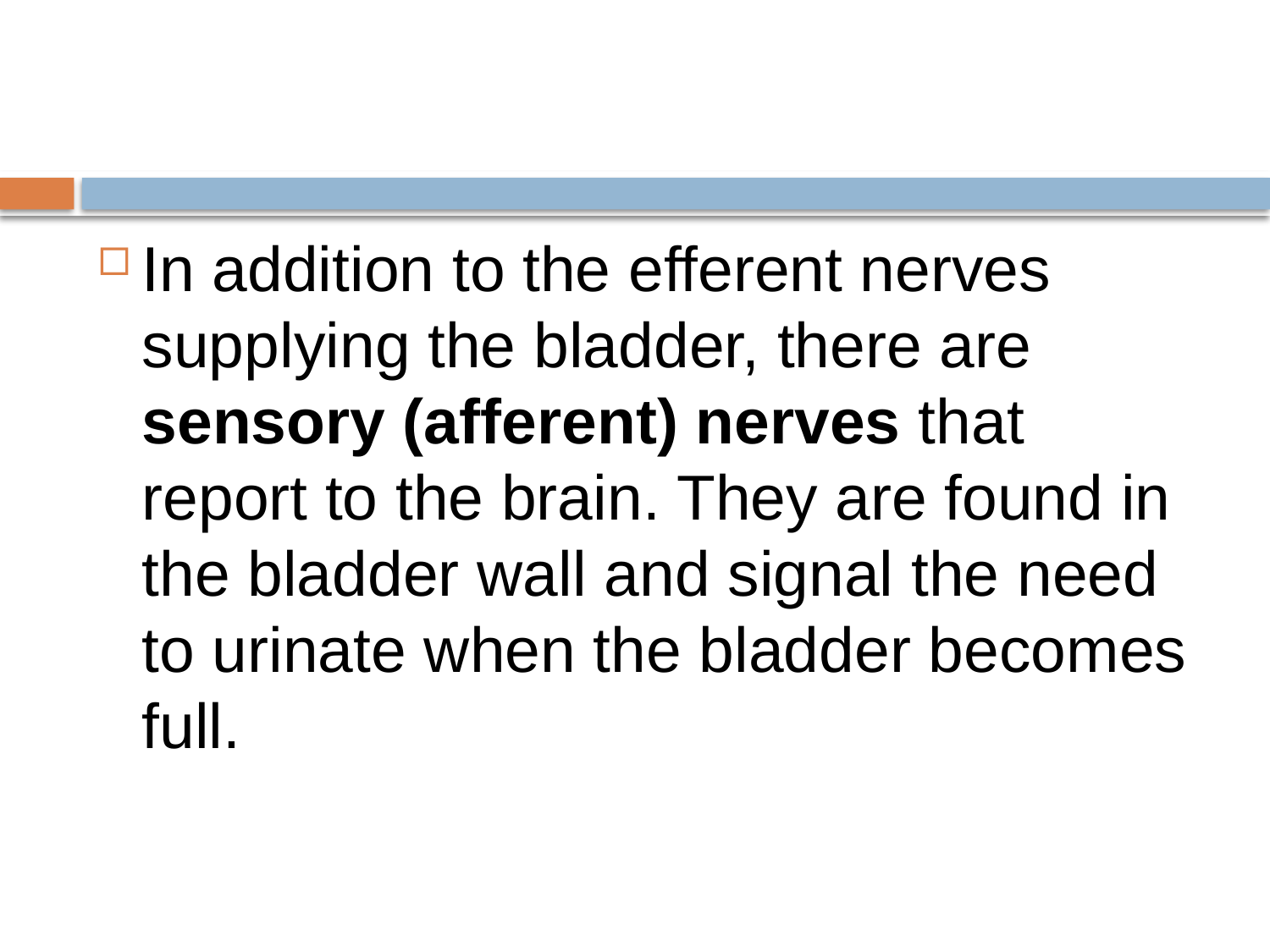

#
In addition to the efferent nerves supplying the bladder, there are sensory (afferent) nerves that report to the brain. They are found in the bladder wall and signal the need to urinate when the bladder becomes full.